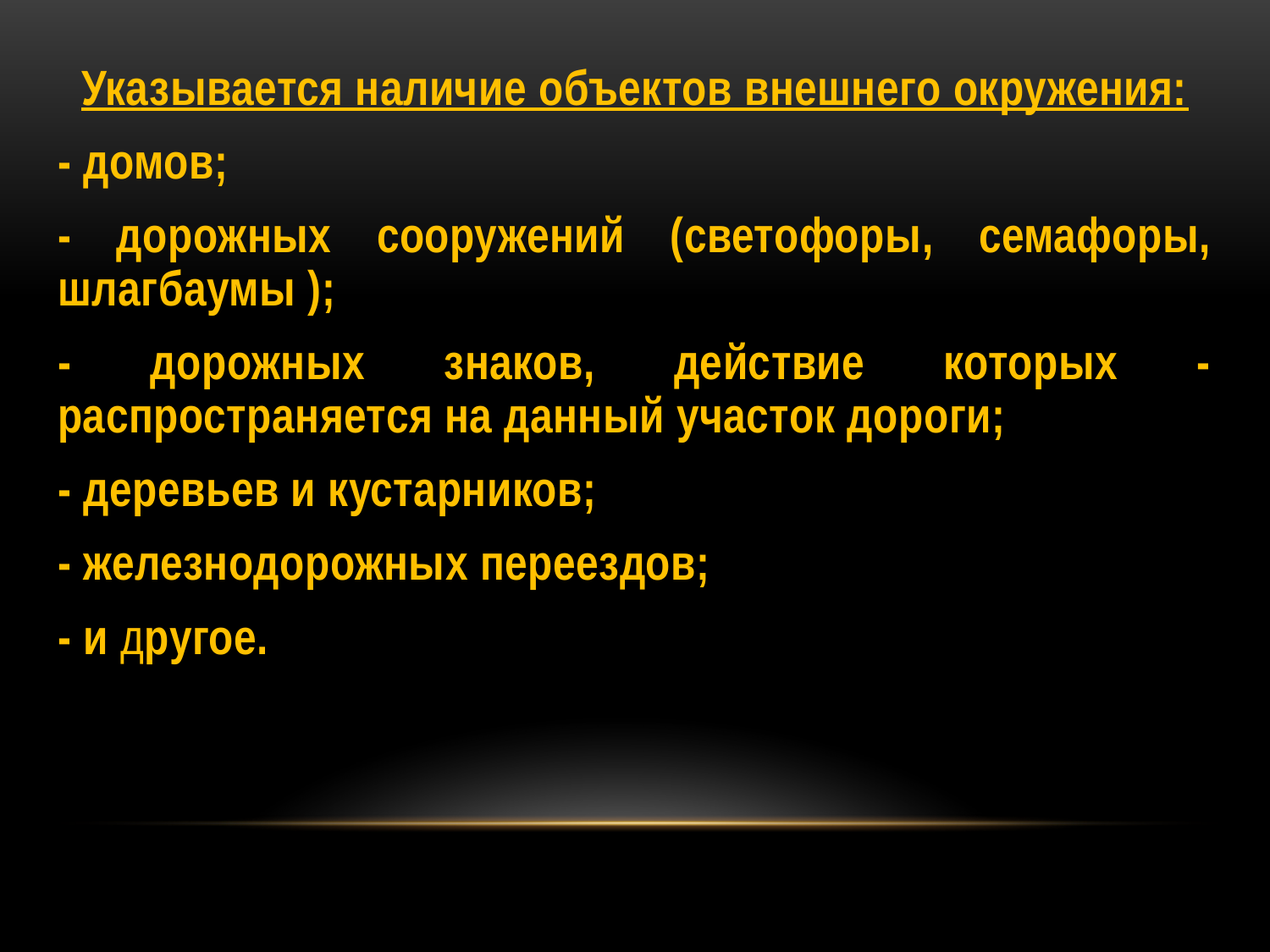

Указывается наличие объектов внешнего окружения:
- домов;
- дорожных сооружений (светофоры, семафоры, шлагбаумы );
- дорожных знаков, действие которых - распространяется на данный участок дороги;
- деревьев и кустарников;
- железнодорожных переездов;
- и другое.